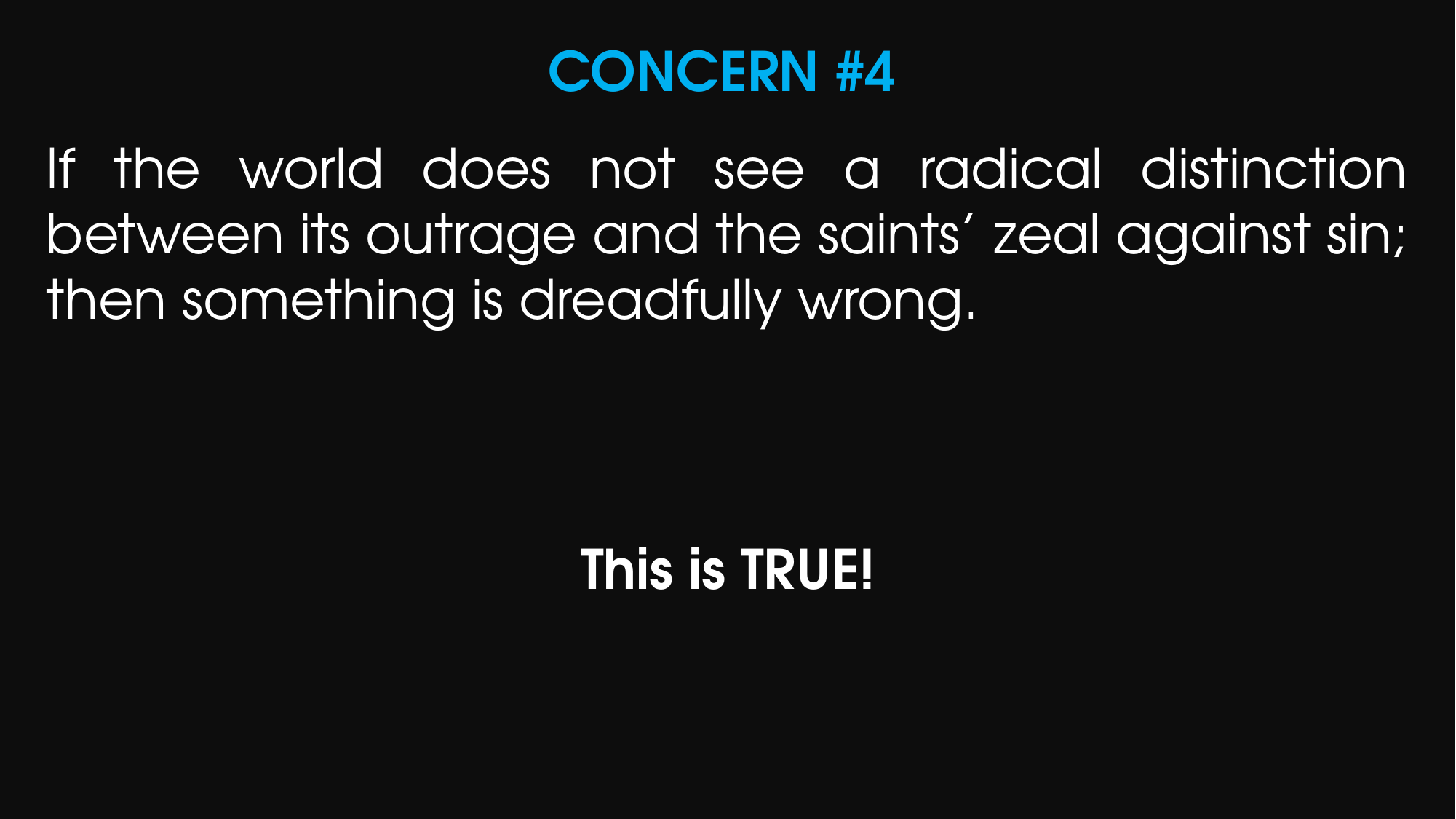

Concern #4
If the world does not see a radical distinction between its outrage and the saints’ zeal against sin; then something is dreadfully wrong.
This is TRUE!